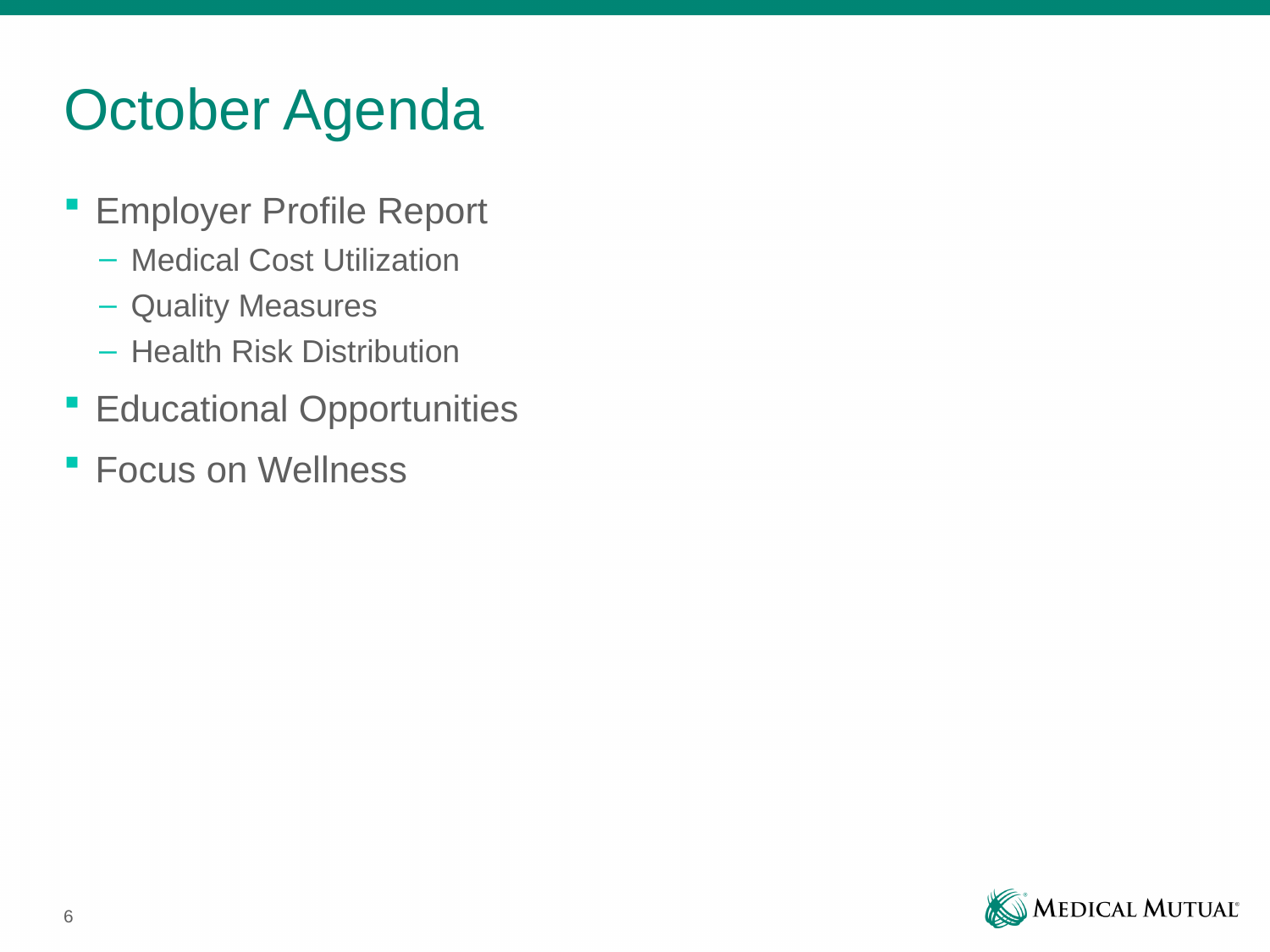

# October Agenda
Employer Profile Report
Medical Cost Utilization
Quality Measures
Health Risk Distribution
Educational Opportunities
Focus on Wellness

6